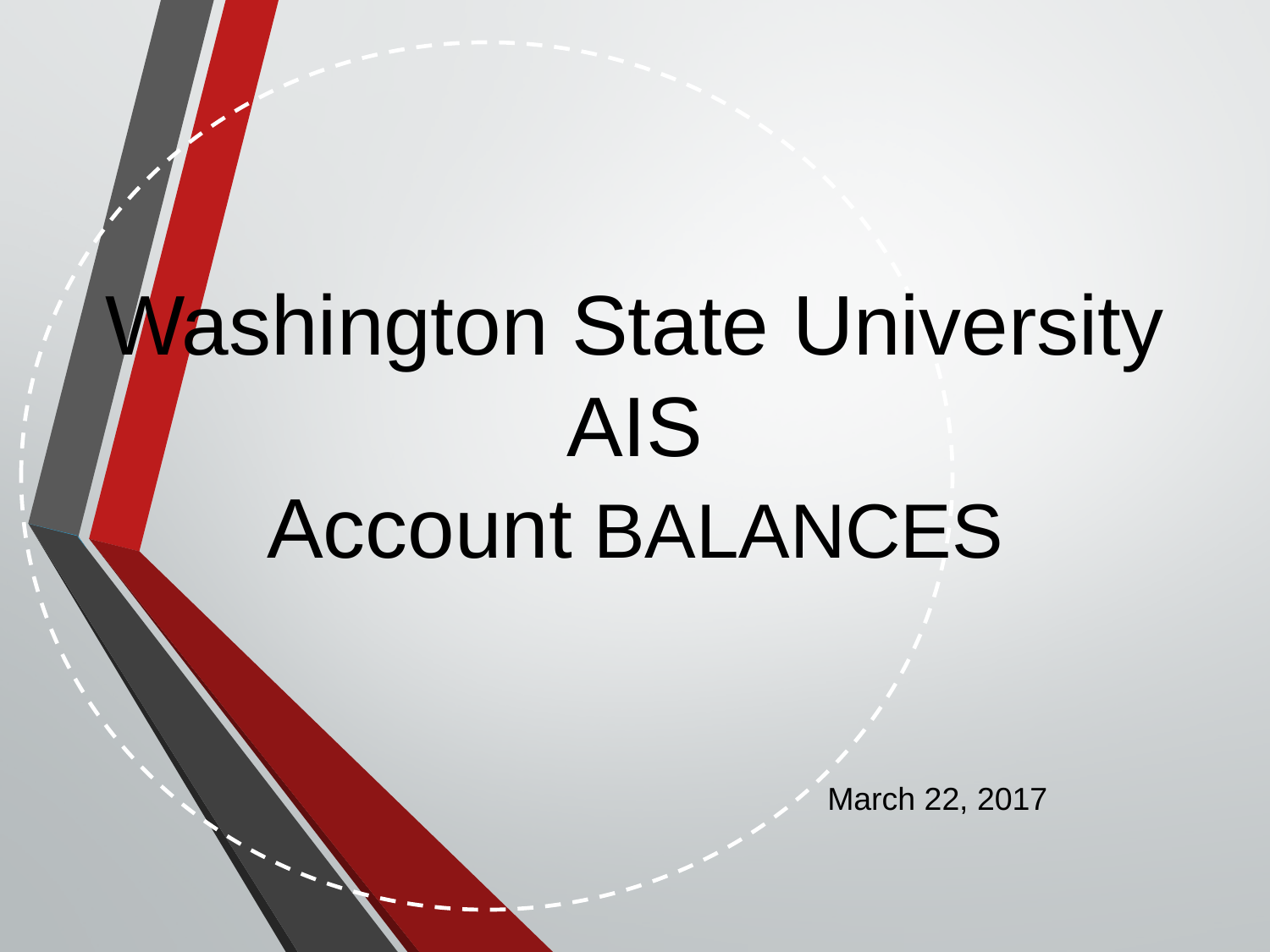

# Washington State University AIS Account BALANCES
March 22, 2017